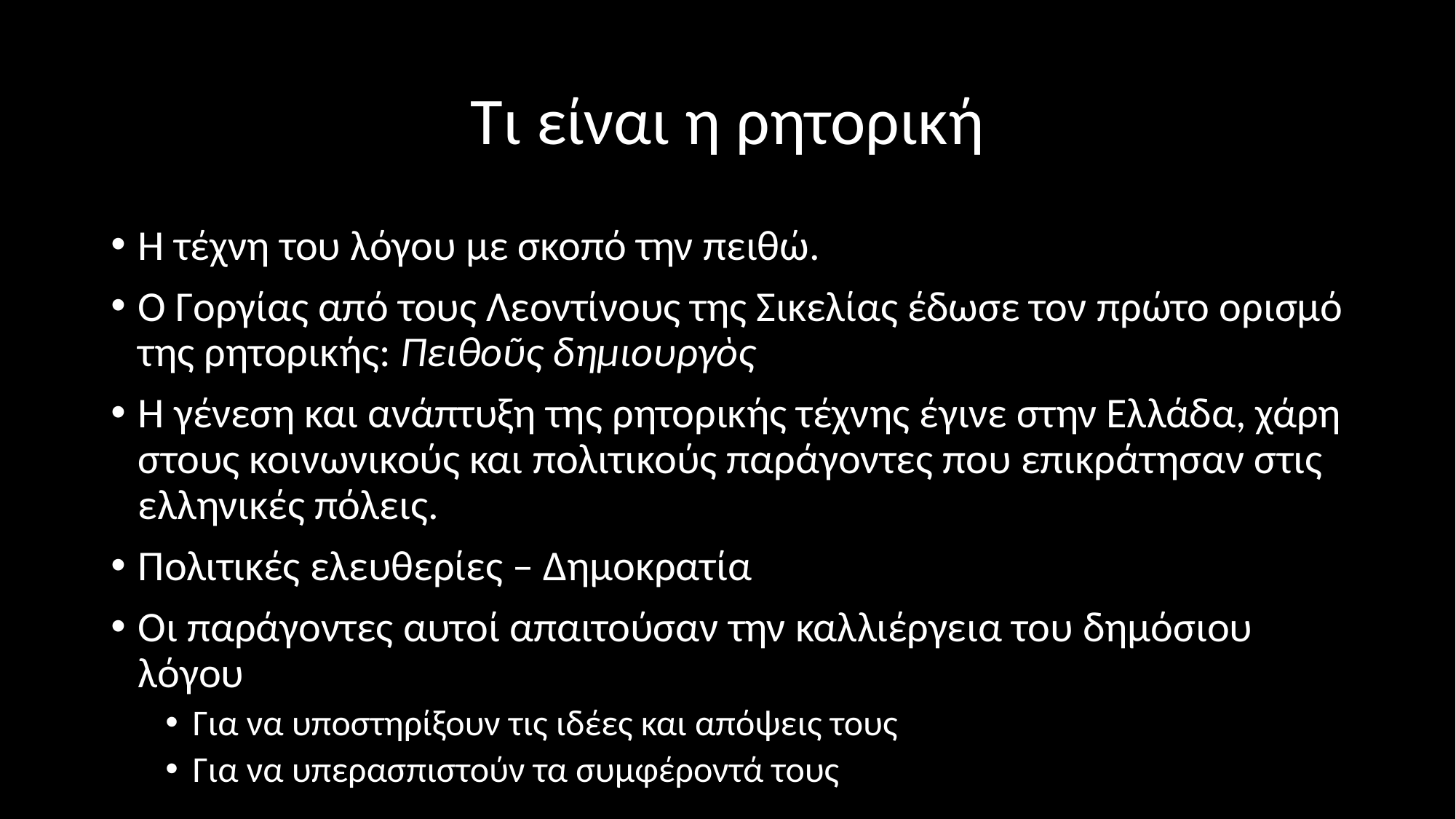

# Τι είναι η ρητορική
Η τέχνη του λόγου με σκοπό την πειθώ.
Ο Γοργίας από τους Λεοντίνους της Σικελίας έδωσε τον πρώτο ορισμό της ρητορικής: Πειθοῦς δημιουργὸς
Η γένεση και ανάπτυξη της ρητορικής τέχνης έγινε στην Ελλάδα, χάρη στους κοινωνικούς και πολιτικούς παράγοντες που επικράτησαν στις ελληνικές πόλεις.
Πολιτικές ελευθερίες – Δημοκρατία
Οι παράγοντες αυτοί απαιτούσαν την καλλιέργεια του δημόσιου λόγου
Για να υποστηρίξουν τις ιδέες και απόψεις τους
Για να υπερασπιστούν τα συμφέροντά τους